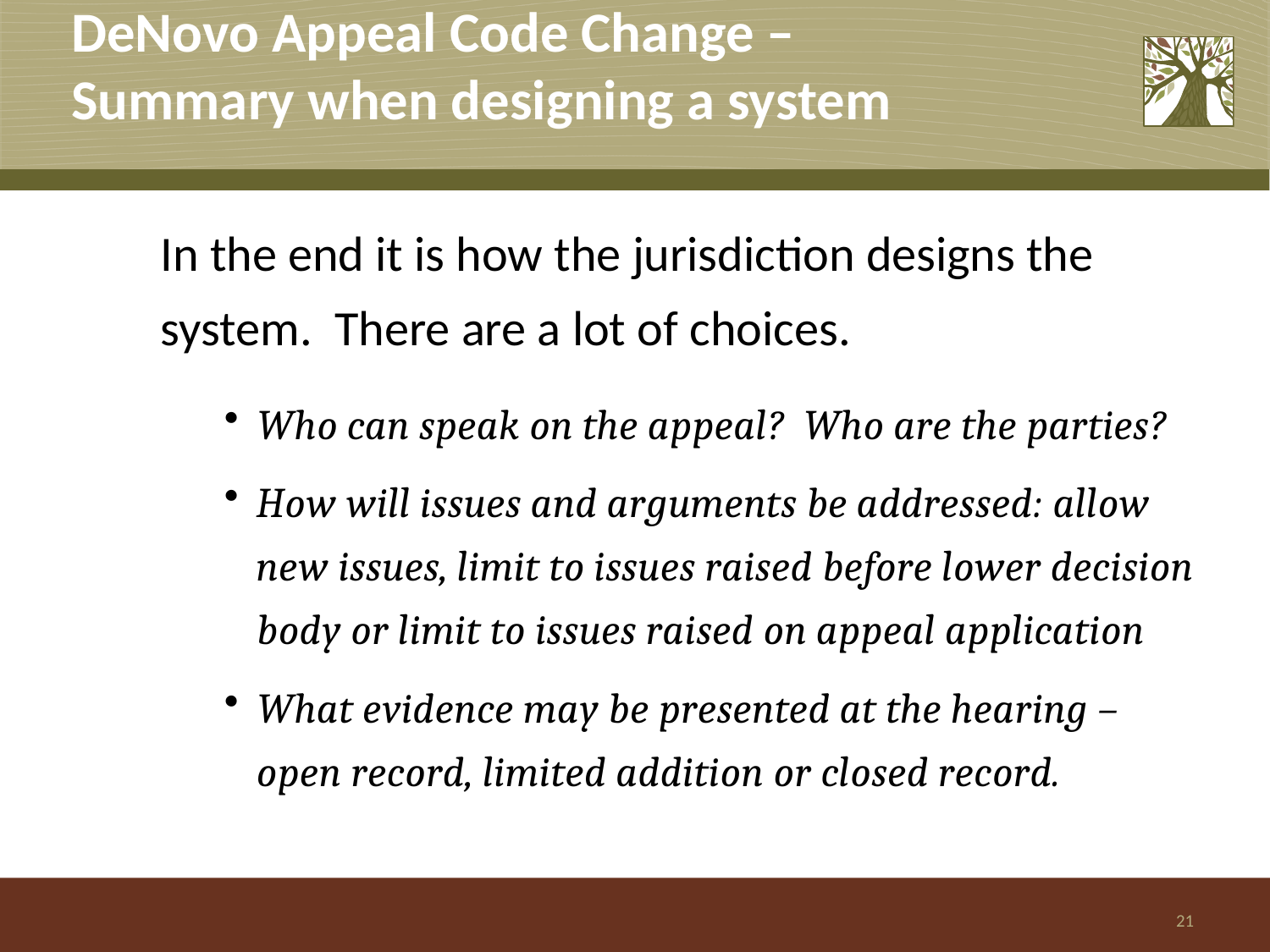

# DeNovo Appeal Code Change – Summary when designing a system
In the end it is how the jurisdiction designs the system.  There are a lot of choices.
Who can speak on the appeal?  Who are the parties?
How will issues and arguments be addressed: allow new issues, limit to issues raised before lower decision body or limit to issues raised on appeal application
What evidence may be presented at the hearing – open record, limited addition or closed record.